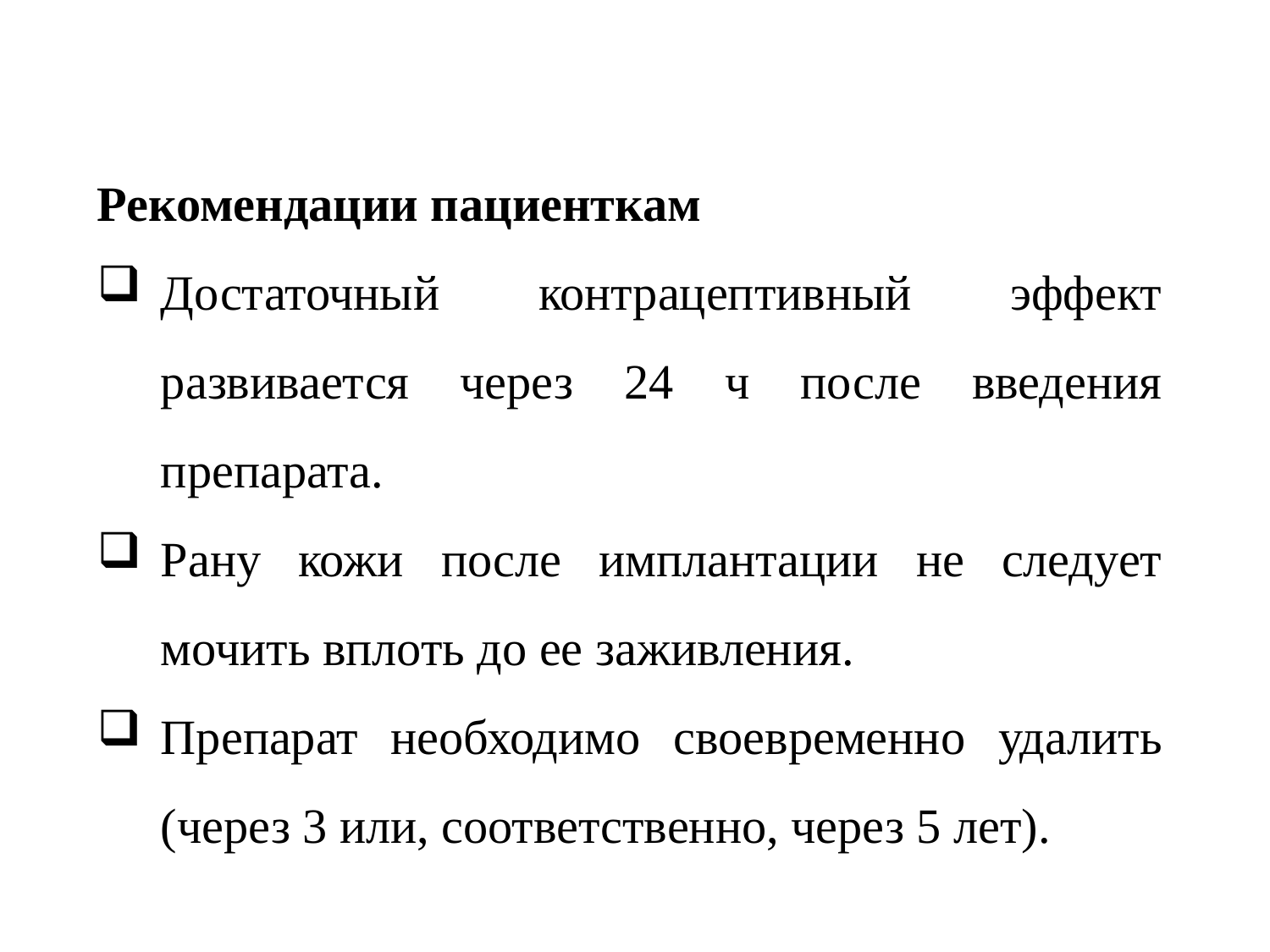

Рекомендации пациенткам
Достаточный контрацептивный эффект развивается через 24 ч после введения препарата.
Рану кожи после имплантации не следует мочить вплоть до ее заживления.
Препарат необходимо своевременно удалить (через 3 или, соответственно, через 5 лет).